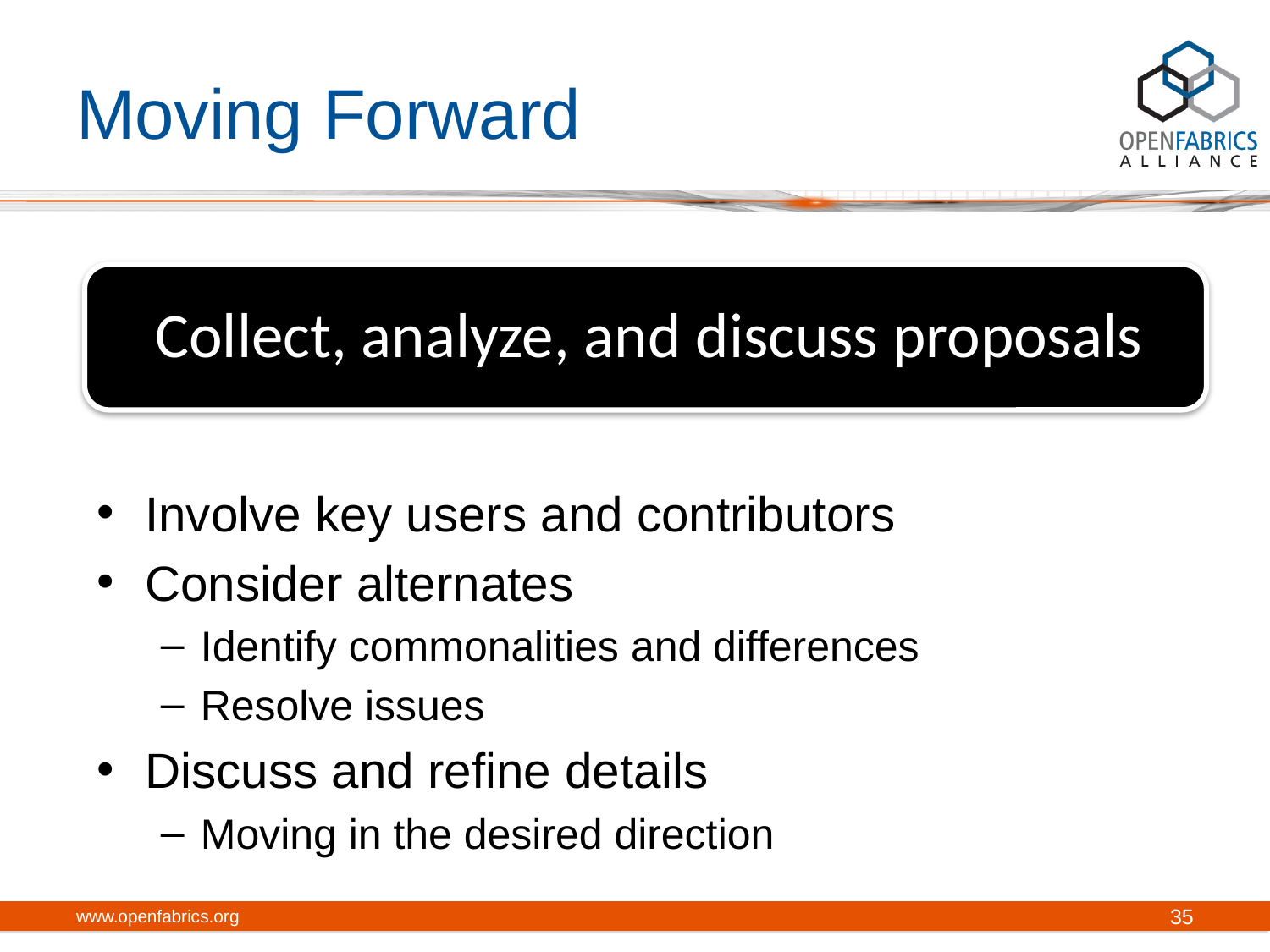

# Moving Forward
Collect, analyze, and discuss proposals
Involve key users and contributors
Consider alternates
Identify commonalities and differences
Resolve issues
Discuss and refine details
Moving in the desired direction
www.openfabrics.org
35